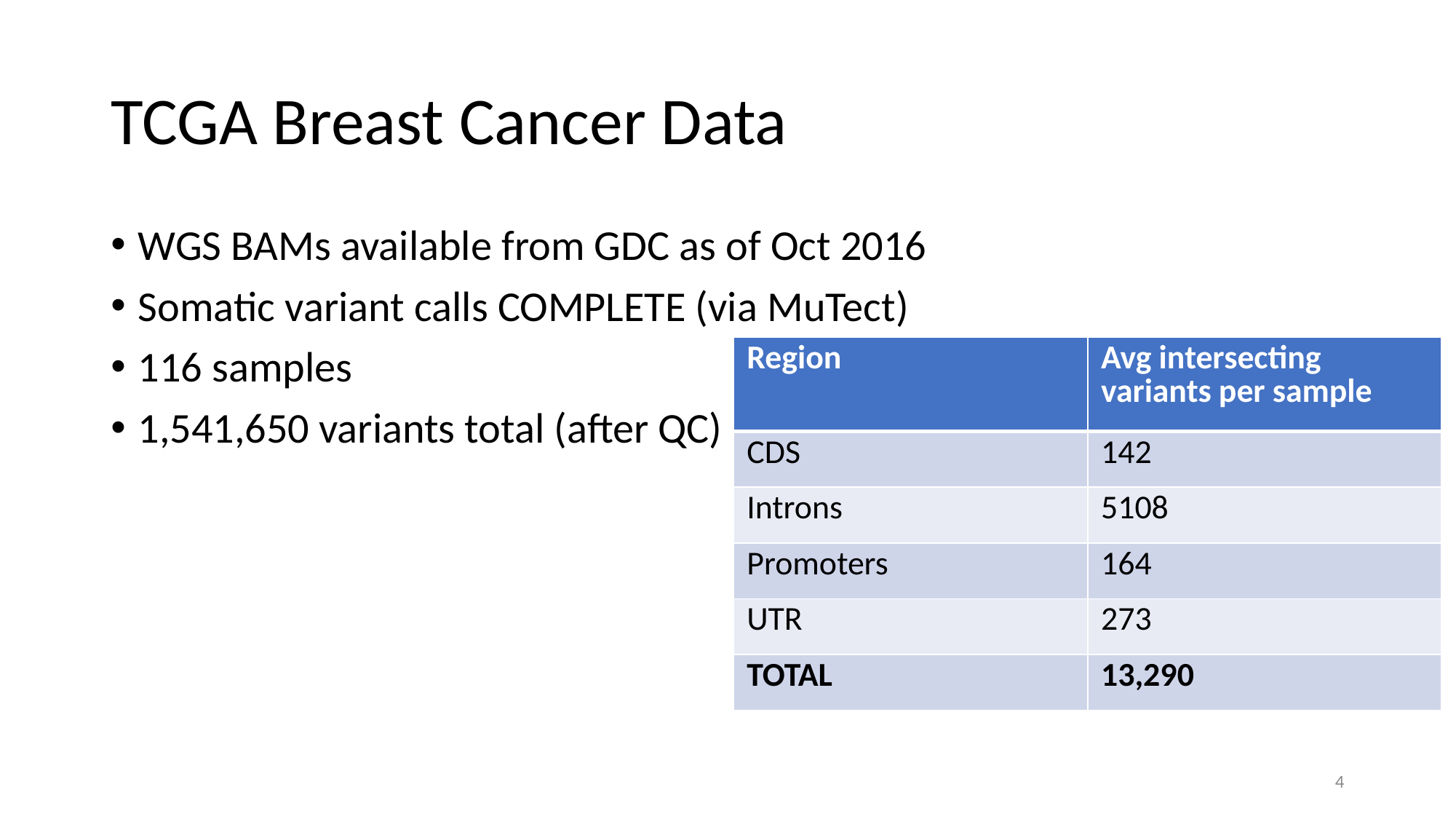

# TCGA Breast Cancer Data
WGS BAMs available from GDC as of Oct 2016
Somatic variant calls COMPLETE (via MuTect)
116 samples
﻿1,541,650 variants total (after QC)
| Region | Avg intersecting variants per sample |
| --- | --- |
| CDS | 142 |
| Introns | 5108 |
| Promoters | 164 |
| UTR | 273 |
| TOTAL | 13,290 |
4